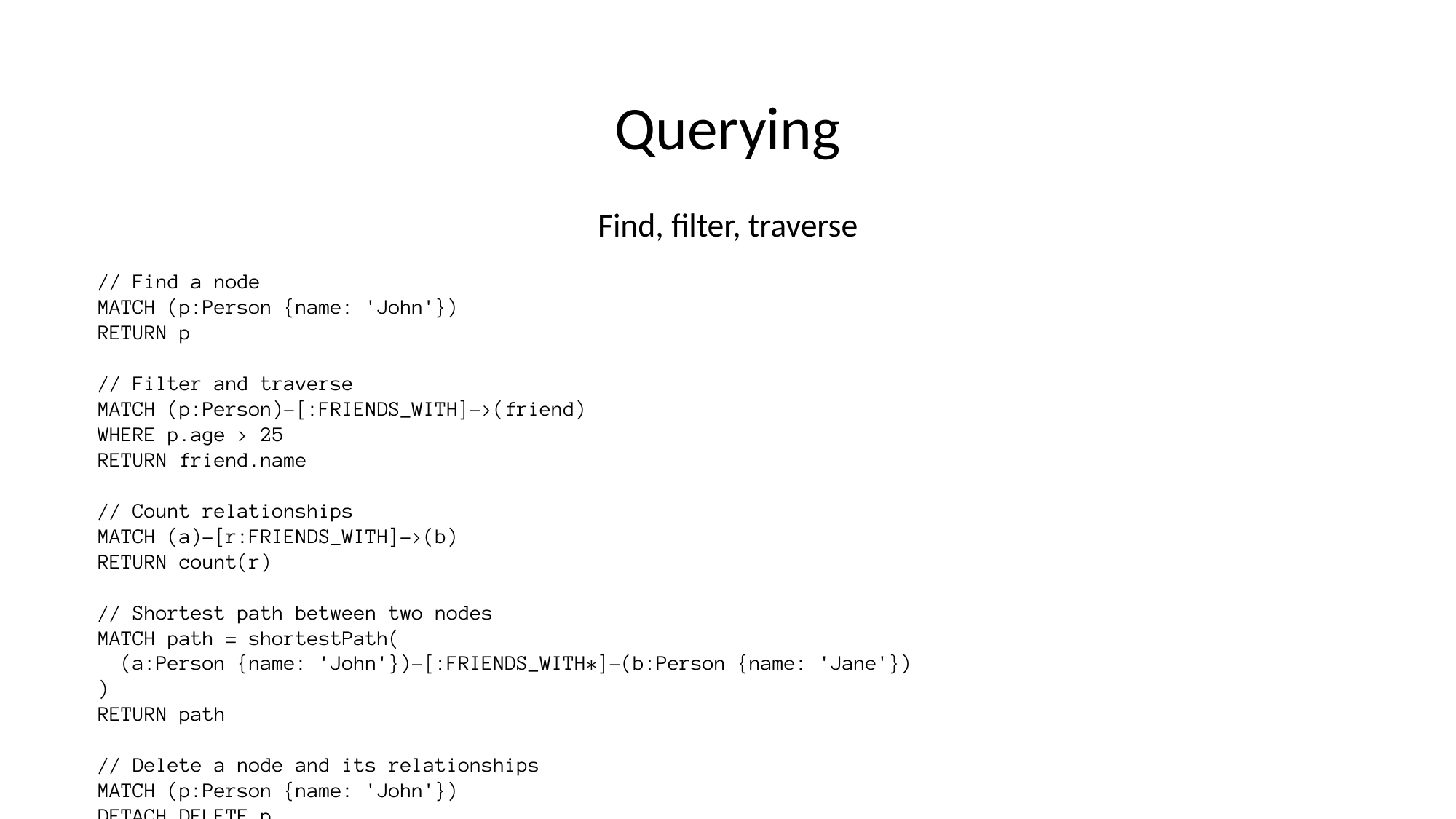

Querying
Find, filter, traverse
// Find a node
MATCH (p:Person {name: 'John'})
RETURN p

// Filter and traverse
MATCH (p:Person)-[:FRIENDS_WITH]->(friend)
WHERE p.age > 25
RETURN friend.name

// Count relationships
MATCH (a)-[r:FRIENDS_WITH]->(b)
RETURN count(r)

// Shortest path between two nodes
MATCH path = shortestPath(
  (a:Person {name: 'John'})-[:FRIENDS_WITH*]-(b:Person {name: 'Jane'})
)
RETURN path

// Delete a node and its relationships
MATCH (p:Person {name: 'John'})
DETACH DELETE p